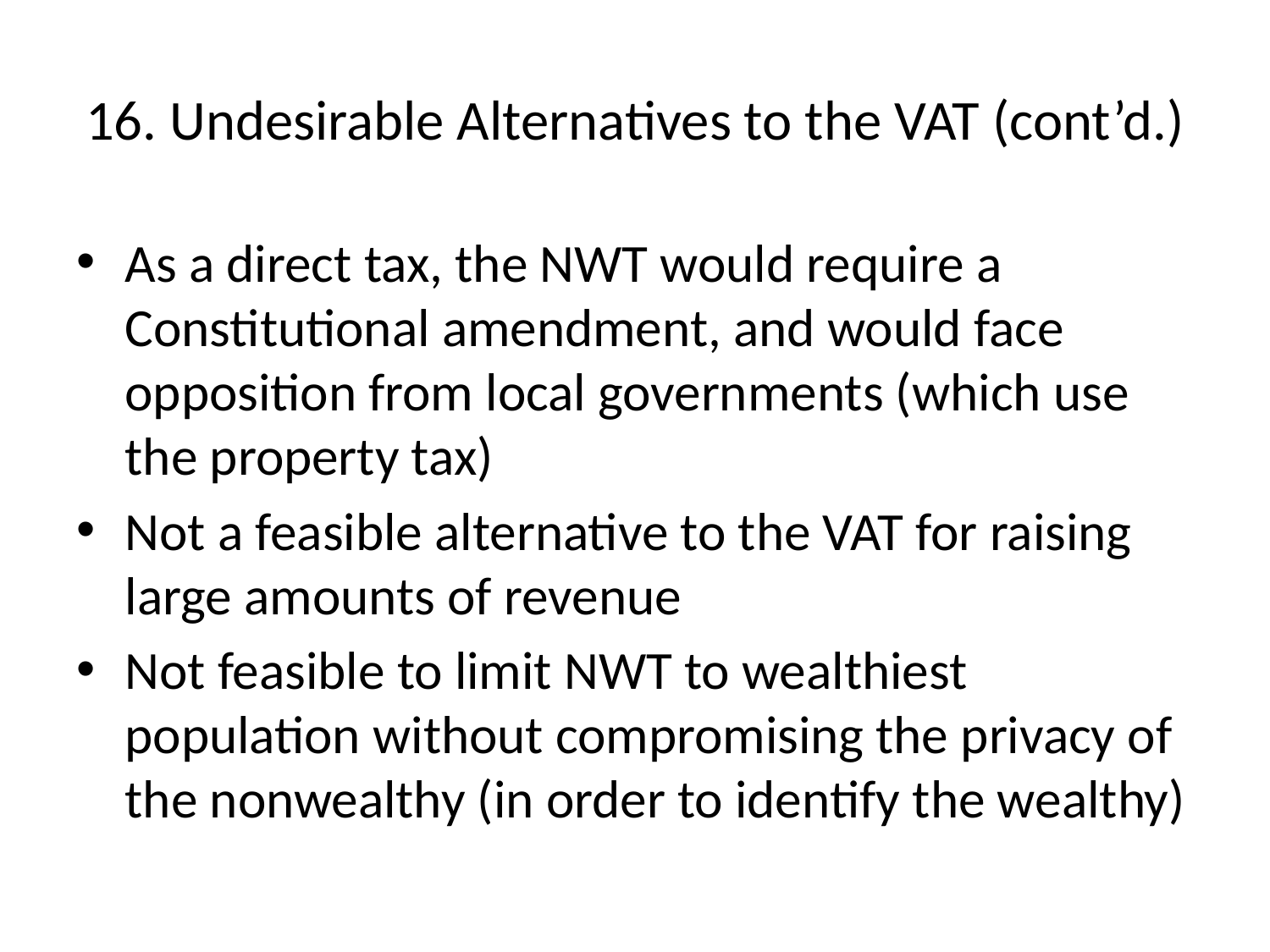

# 16. Undesirable Alternatives to the VAT (cont’d.)
As a direct tax, the NWT would require a Constitutional amendment, and would face opposition from local governments (which use the property tax)
Not a feasible alternative to the VAT for raising large amounts of revenue
Not feasible to limit NWT to wealthiest population without compromising the privacy of the nonwealthy (in order to identify the wealthy)